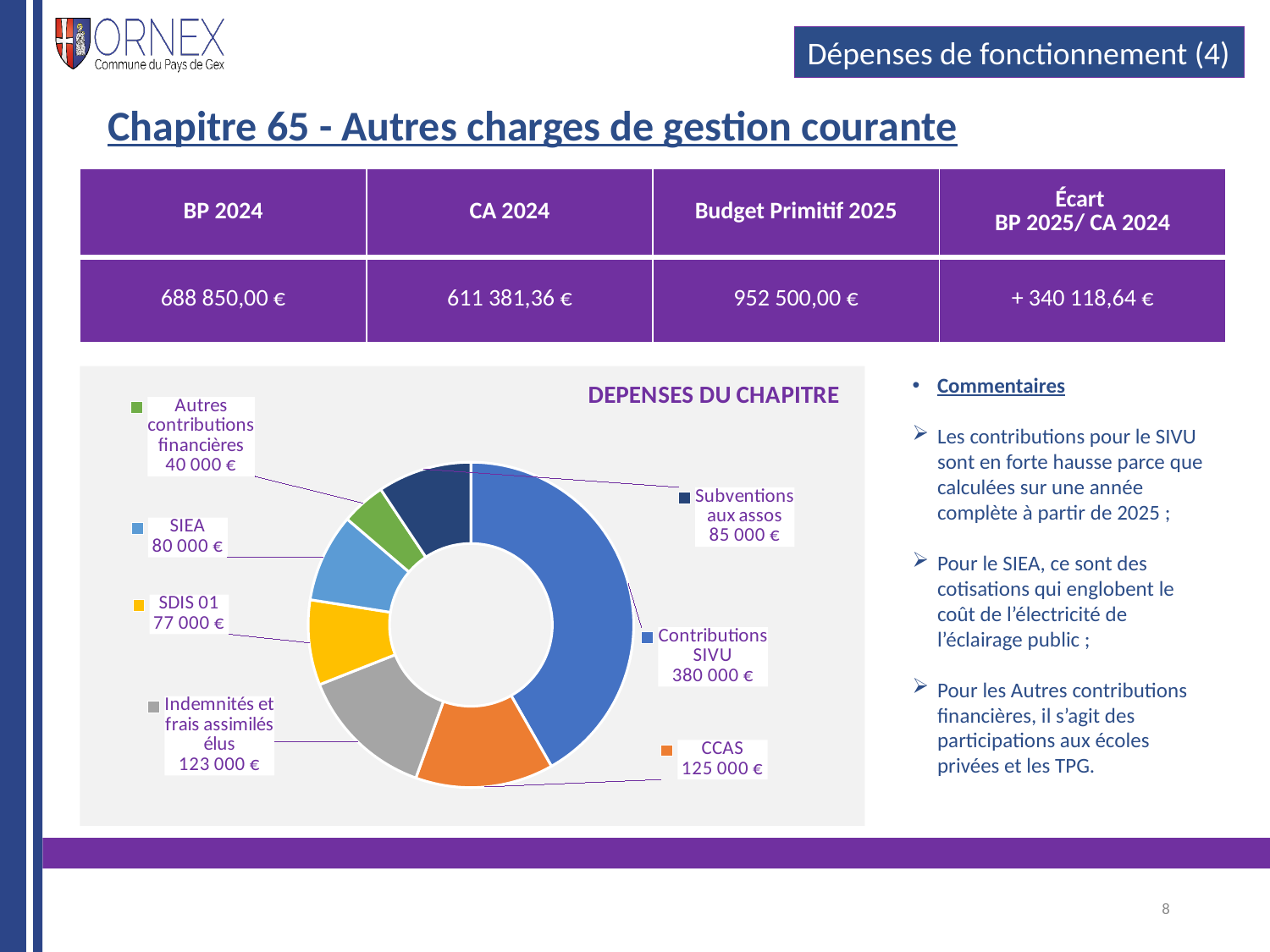

#
Dépenses de fonctionnement (4)
Chapitre 65 - Autres charges de gestion courante
| BP 2024 | CA 2024 | Budget Primitif 2025 | Écart BP 2025/ CA 2024 |
| --- | --- | --- | --- |
| 688 850,00 € | 611 381,36 € | 952 500,00 € | + 340 118,64 € |

### Chart: DEPENSES DU CHAPITRE

| Category | Dépenses du chapitre |
|---|---|
| Contributions SIVU | 380000.0 |
| CCAS | 125000.0 |
| Indemnités et frais assimilés élus | 123000.0 |
| SDIS 01 | 77000.0 |
| SIEA | 80000.0 |
| Autres contributions financières | 40000.0 |
| Subventions aux assos | 85000.0 |
Commentaires

Les contributions pour le SIVU sont en forte hausse parce que calculées sur une année complète à partir de 2025 ;

Pour le SIEA, ce sont des cotisations qui englobent le coût de l’électricité de l’éclairage public ;

Pour les Autres contributions financières, il s’agit des participations aux écoles privées et les TPG.
8